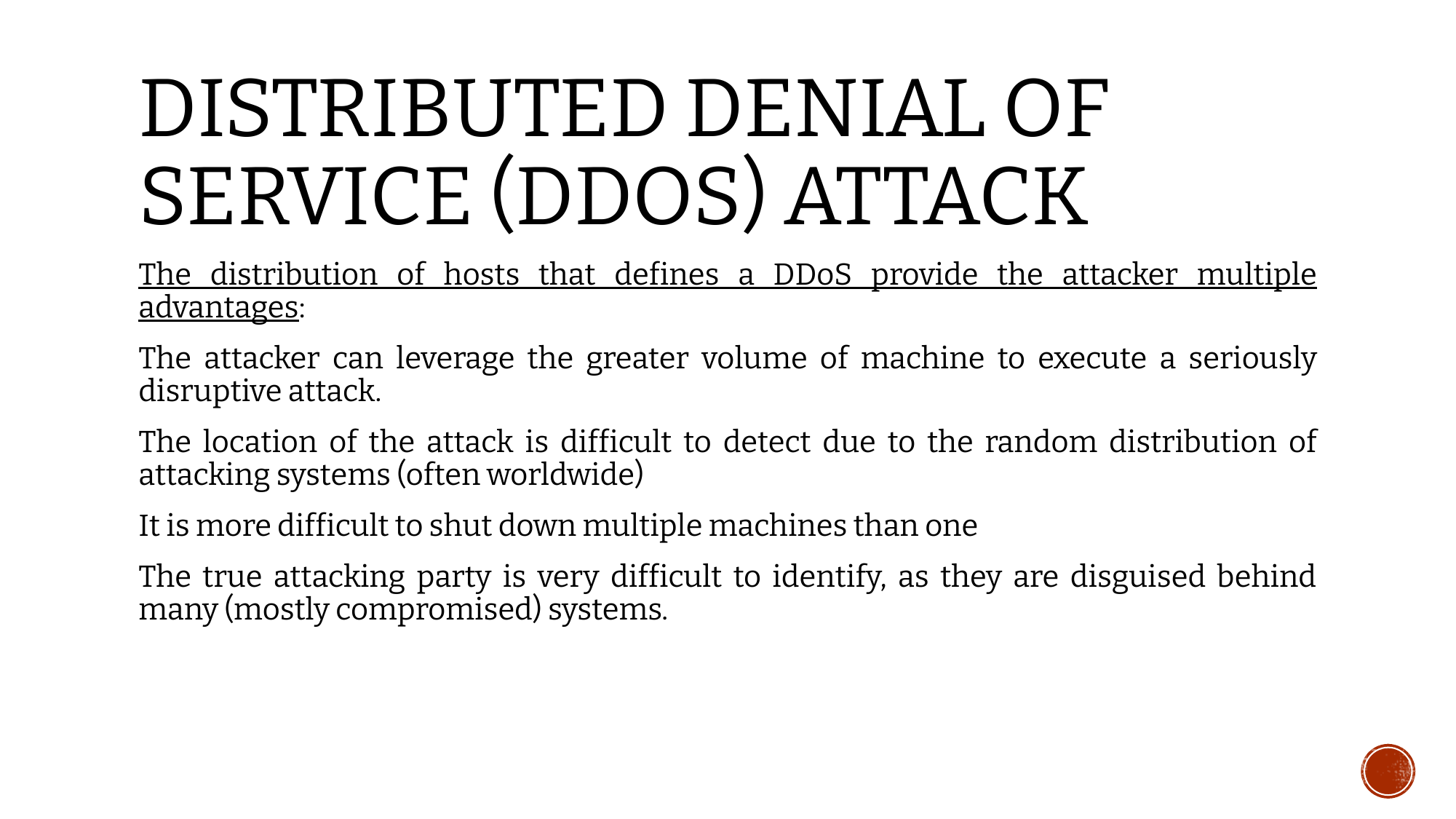

# Distributed Denial of Service (DDoS) attack
The distribution of hosts that defines a DDoS provide the attacker multiple advantages:
The attacker can leverage the greater volume of machine to execute a seriously disruptive attack.
The location of the attack is difficult to detect due to the random distribution of attacking systems (often worldwide)
It is more difficult to shut down multiple machines than one
The true attacking party is very difficult to identify, as they are disguised behind many (mostly compromised) systems.